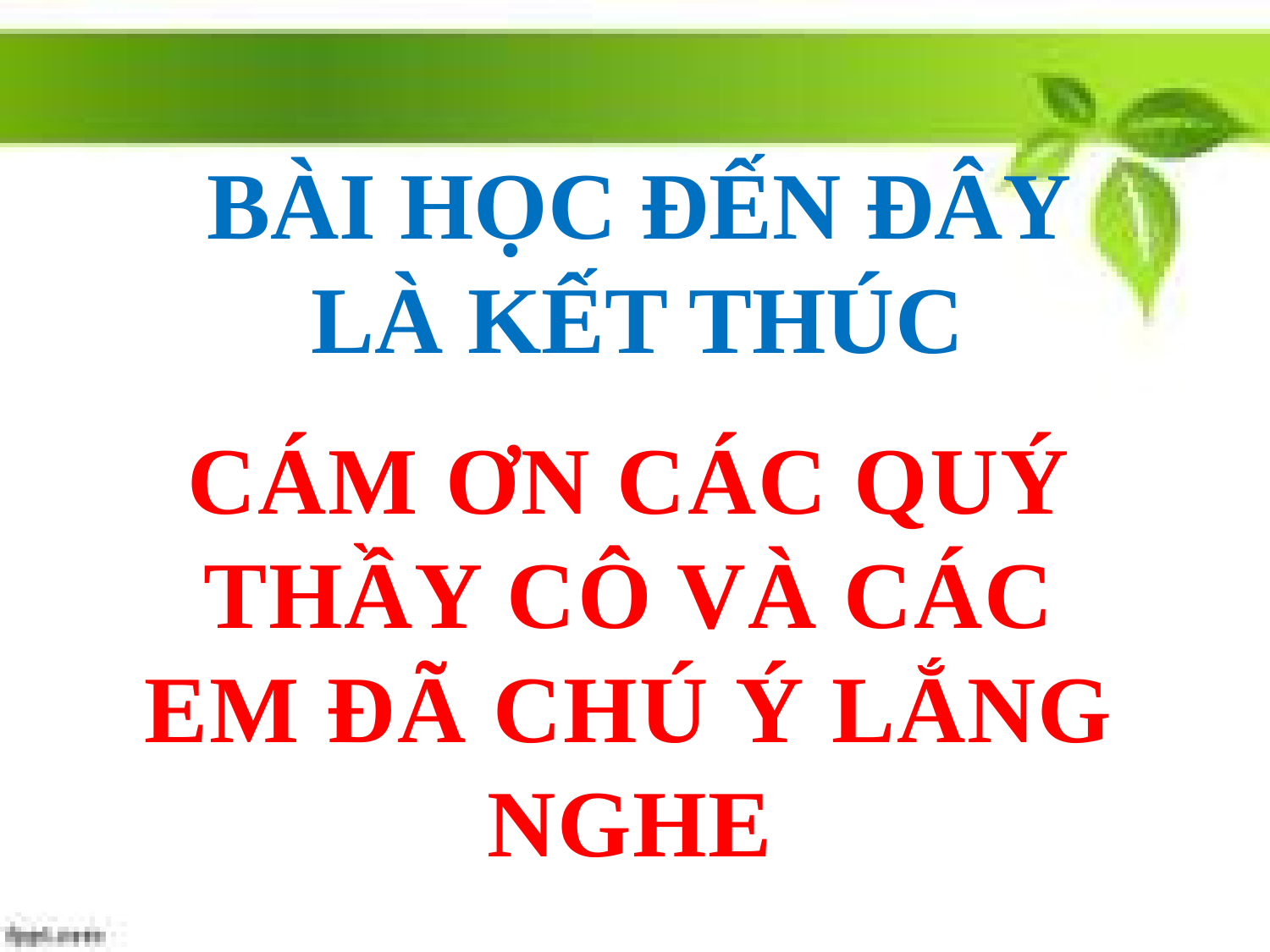

BÀI HỌC ĐẾN ĐÂY LÀ KẾT THÚC
CÁM ƠN CÁC QUÝ THẦY CÔ VÀ CÁC EM ĐÃ CHÚ Ý LẮNG NGHE